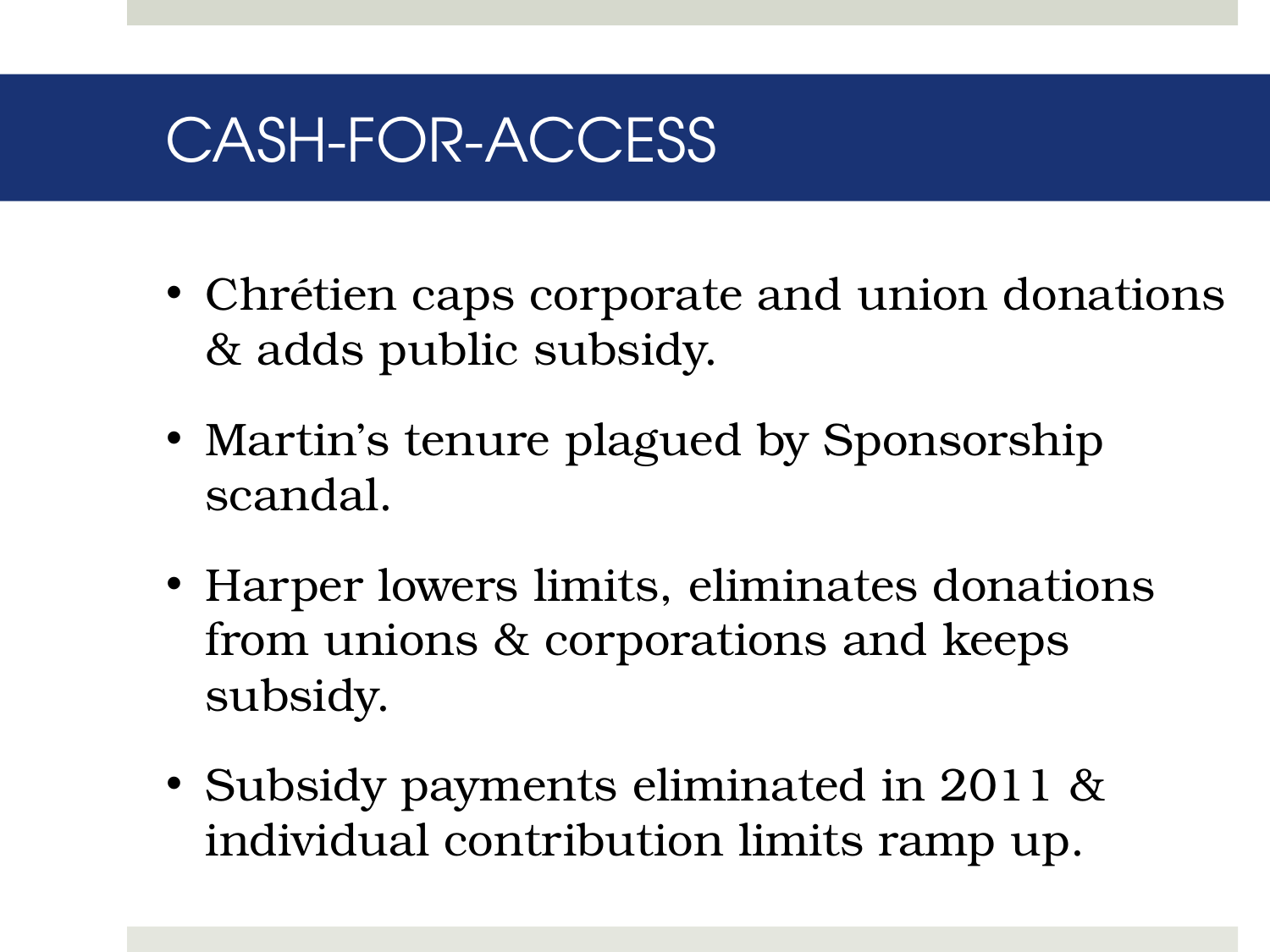

# CASH-FOR-ACCESS
Chrétien caps corporate and union donations & adds public subsidy.
Martin’s tenure plagued by Sponsorship scandal.
Harper lowers limits, eliminates donations from unions & corporations and keeps subsidy.
Subsidy payments eliminated in 2011 & individual contribution limits ramp up.